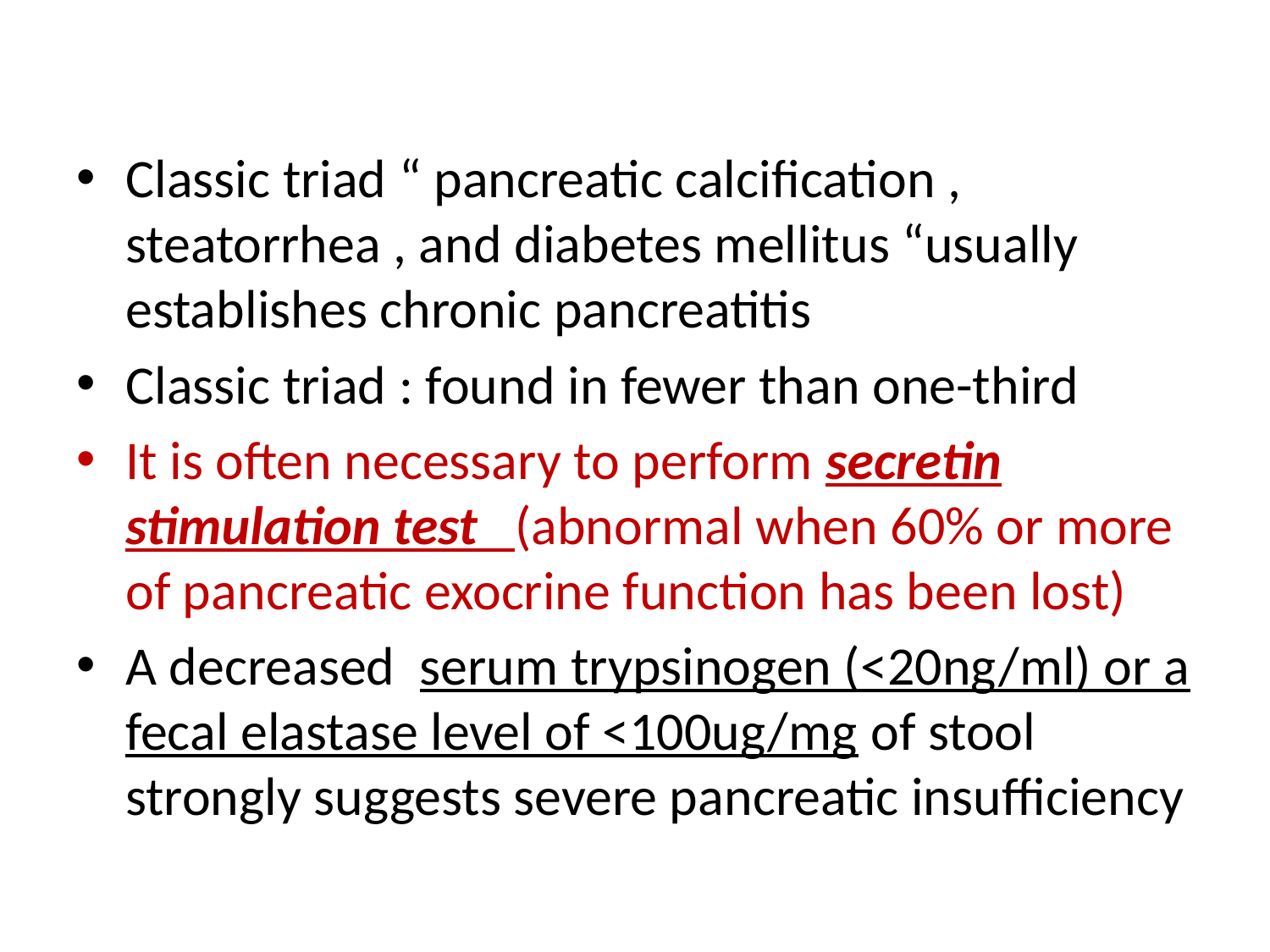

Classic triad “ pancreatic calcification , steatorrhea , and diabetes mellitus “usually establishes chronic pancreatitis
Classic triad : found in fewer than one-third
It is often necessary to perform secretin stimulation test   (abnormal when 60% or more of pancreatic exocrine function has been lost)
A decreased  serum trypsinogen (<20ng/ml) or a fecal elastase level of <100ug/mg of stool strongly suggests severe pancreatic insufficiency